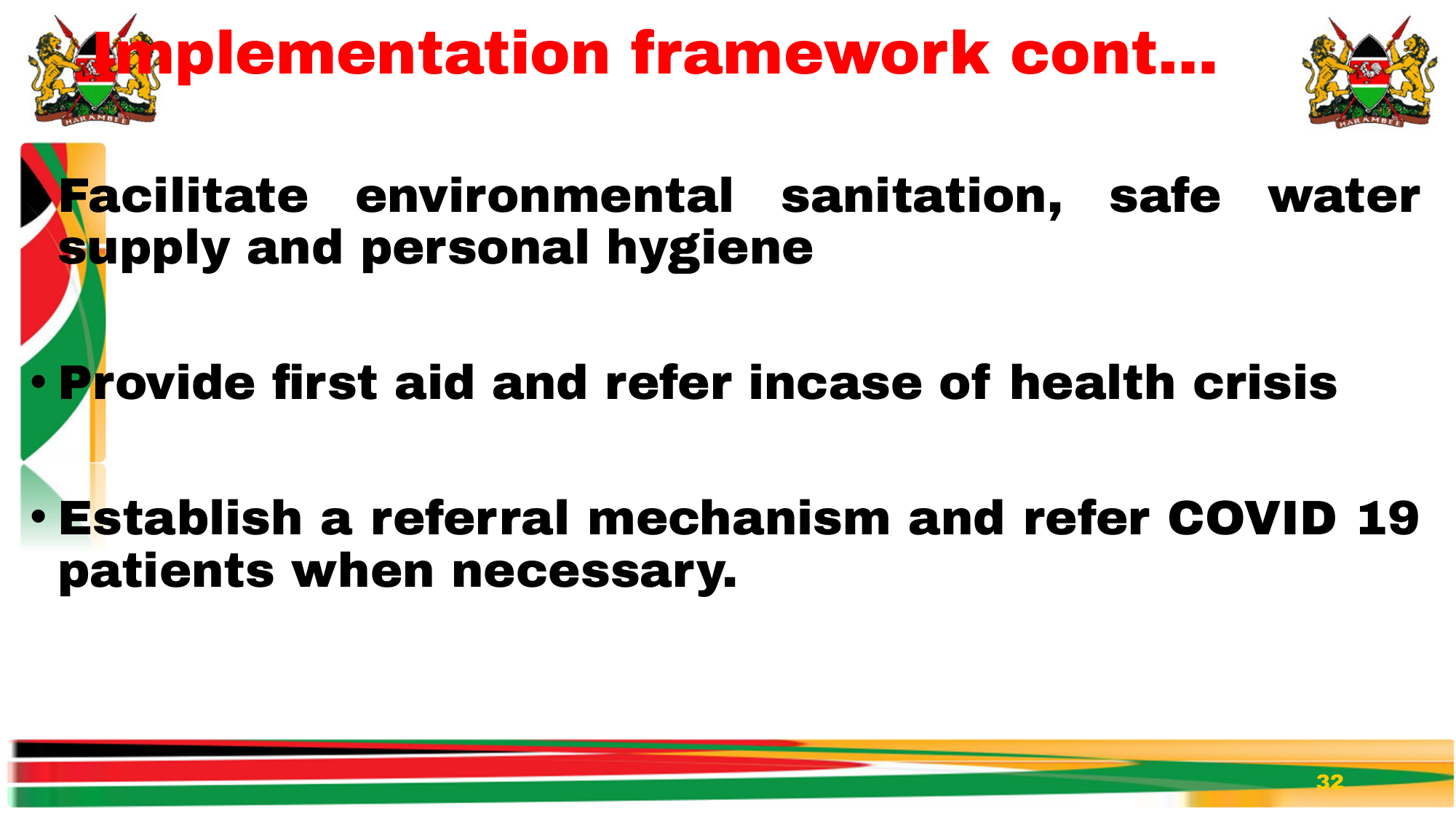

# Implementation framework cont…
Facilitate environmental sanitation, safe water supply and personal hygiene

Provide first aid and refer incase of health crisis

Establish a referral mechanism and refer COVID 19 patients when necessary.
32